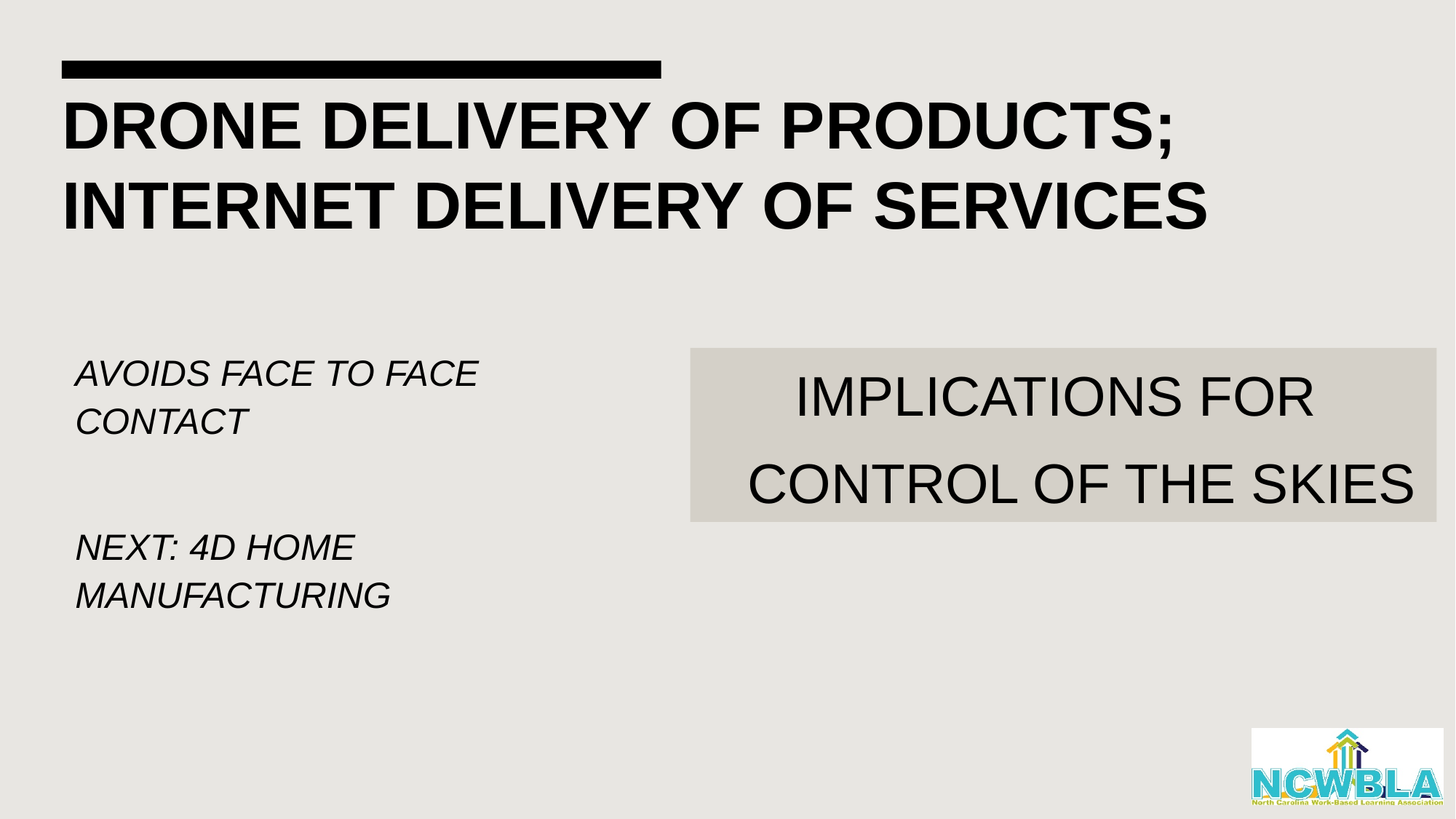

# DRONE DELIVERY OF PRODUCTS; INTERNET DELIVERY OF SERVICES
AVOIDS FACE TO FACE CONTACT

NEXT: 4D HOME MANUFACTURING
            IMPLICATIONS FOR
   CONTROL OF THE SKIES